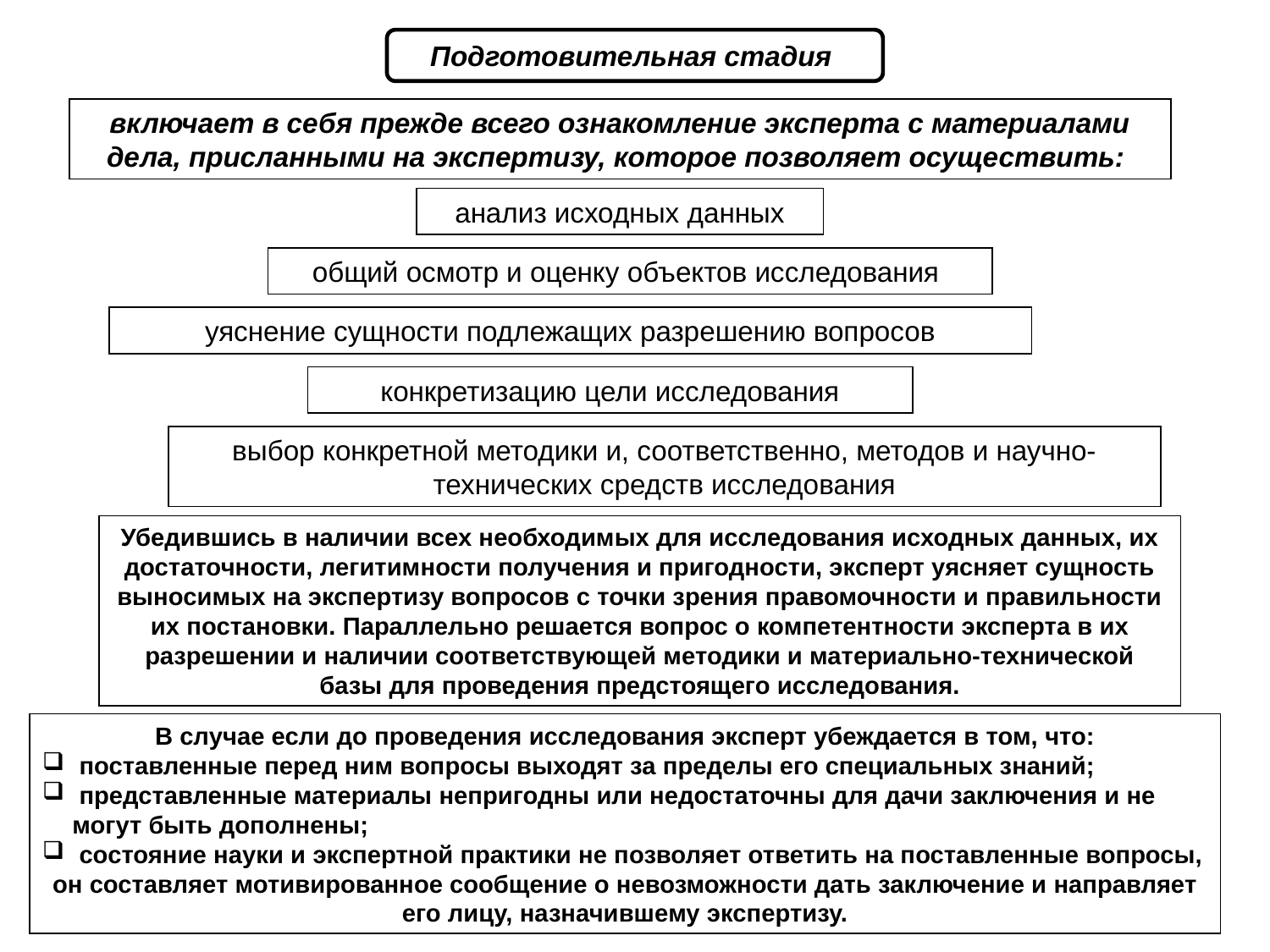

Подготовительная стадия
включает в себя прежде всего ознакомление эксперта с материалами дела, присланными на экспертизу, которое позволяет осуществить:
анализ исходных данных
общий осмотр и оценку объектов исследования
уяснение сущности подлежащих разрешению вопросов
конкретизацию цели исследования
выбор конкретной методики и, соответственно, методов и научно-технических средств исследования
Убедившись в наличии всех необходимых для исследования исходных данных, их достаточности, легитимности получения и пригодности, эксперт уясняет сущность выносимых на экспертизу вопросов с точки зрения правомочности и правильности их постановки. Параллельно решается вопрос о компетентности эксперта в их разрешении и наличии соответствующей методики и материально-технической базы для проведения предстоящего исследования.
|  |
| --- |
|  |
 В случае если до проведения исследования эксперт убеждается в том, что:
 поставленные перед ним вопросы выходят за пределы его специальных знаний;
 представленные материалы непригодны или недостаточны для дачи заключения и не могут быть дополнены;
 состояние науки и экспертной практики не позволяет ответить на поставленные вопросы,
он составляет мотивированное сообщение о невозможности дать заключение и направляет его лицу, назначившему экспертизу.